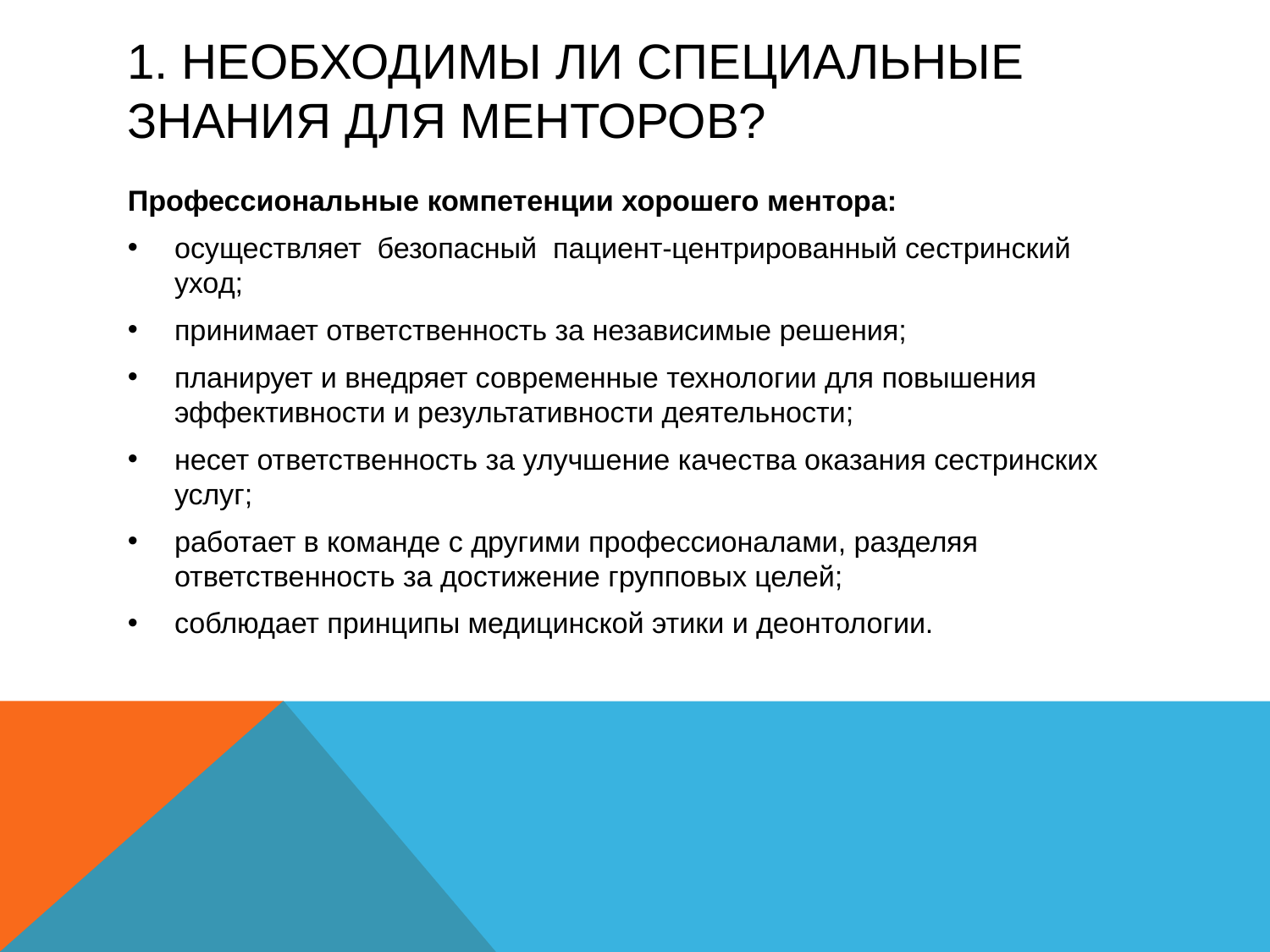

# 1. Необходимы ли специальные знания для менторов?
Профессиональные компетенции хорошего ментора:
осуществляет  безопасный  пациент-центрированный сестринский уход;
принимает ответственность за независимые решения;
планирует и внедряет современные технологии для повышения эффективности и результативности деятельности;
несет ответственность за улучшение качества оказания сестринских услуг;
работает в команде с другими профессионалами, разделяя ответственность за достижение групповых целей;
соблюдает принципы медицинской этики и деонтологии.